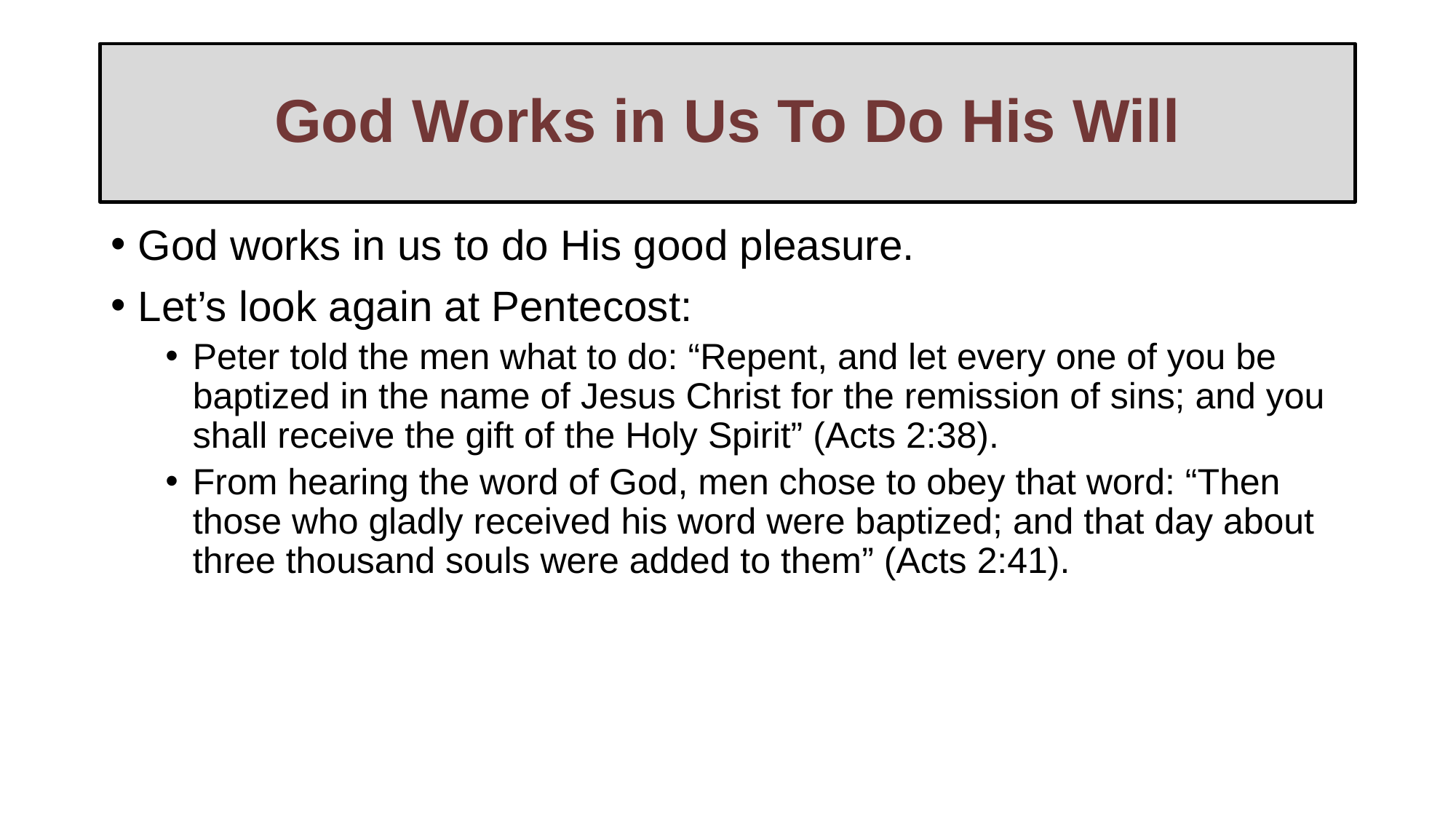

# God Works in Us To Do His Will
God works in us to do His good pleasure.
Let’s look again at Pentecost:
Peter told the men what to do: “Repent, and let every one of you be baptized in the name of Jesus Christ for the remission of sins; and you shall receive the gift of the Holy Spirit” (Acts 2:38).
From hearing the word of God, men chose to obey that word: “Then those who gladly received his word were baptized; and that day about three thousand souls were added to them” (Acts 2:41).